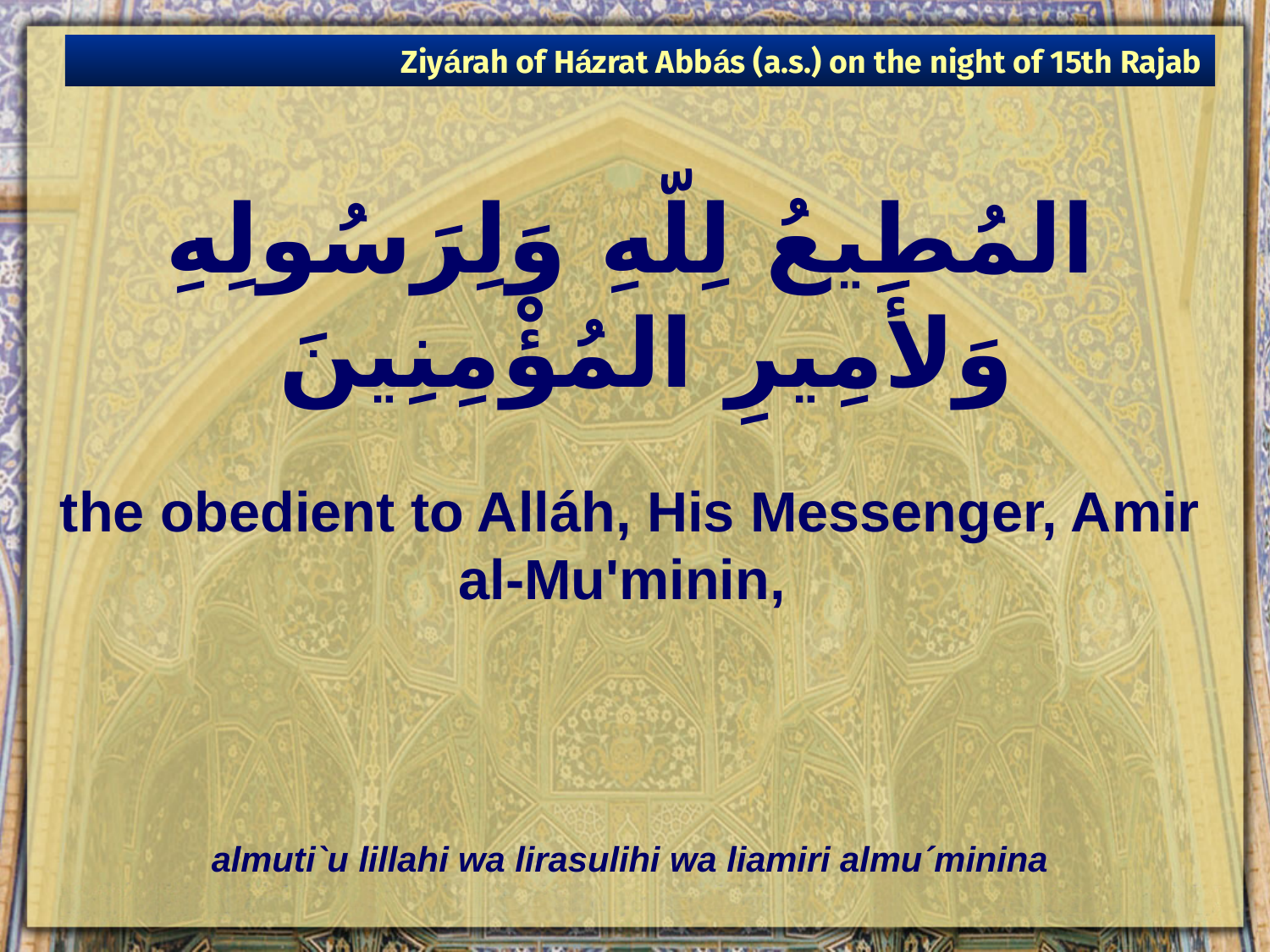

Ziyárah of Házrat Abbás (a.s.) on the night of 15th Rajab
# المُطِيعُ لِلّهِ وَلِرَسُولِهِ وَلأَمِيرِ المُؤْمِنِينَ
the obedient to Alláh, His Messenger, Amir al-Mu'minin,
almuti`u lillahi wa lirasulihi wa liamiri almu´minina